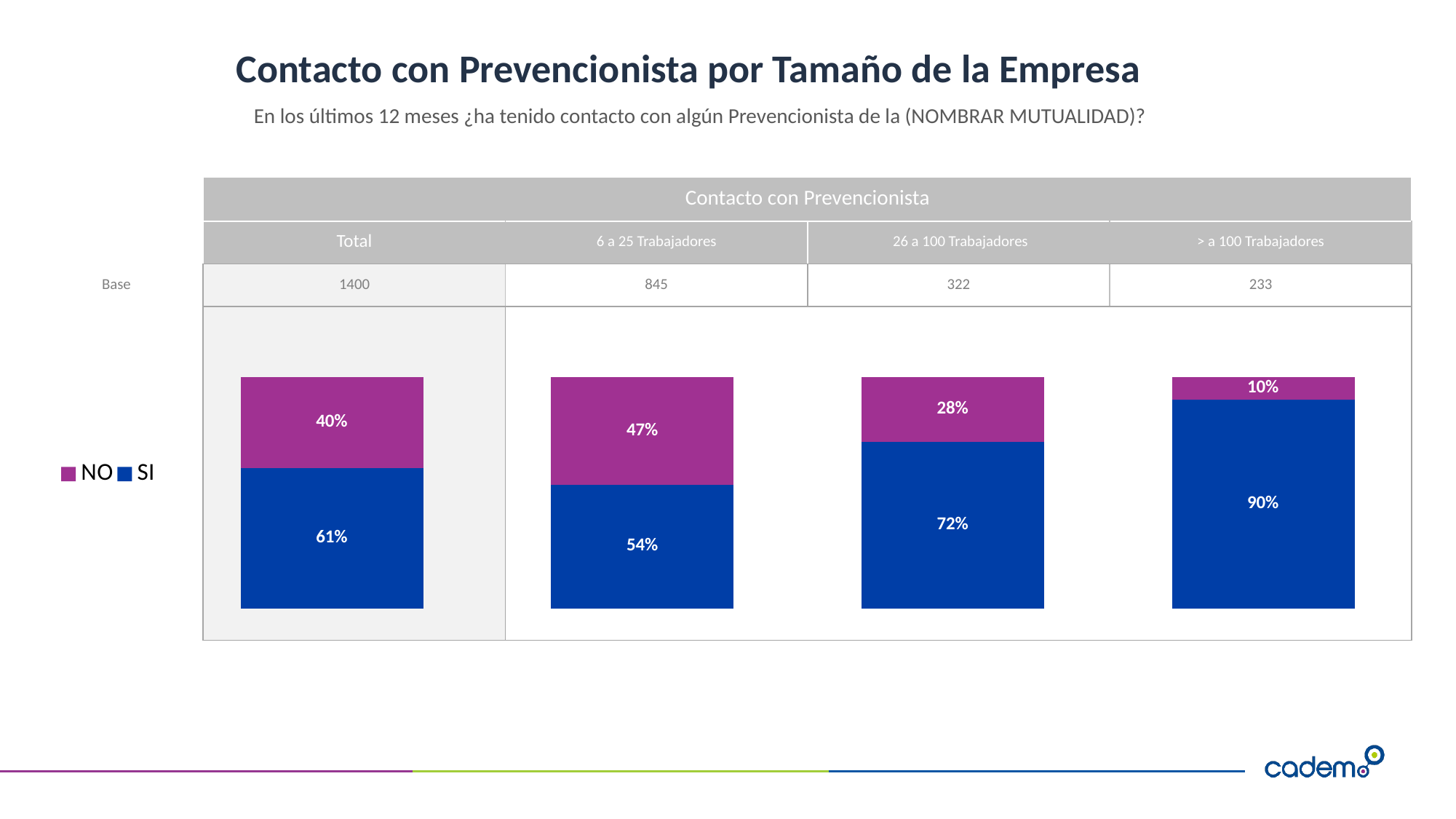

# Contacto con Prevencionista por Tamaño de la Empresa
En los últimos 12 meses ¿ha tenido contacto con algún Prevencionista de la (NOMBRAR MUTUALIDAD)?

|  | Contacto con Prevencionista |  |  |  |
| --- | --- | --- | --- | --- |
|  | Total | 6 a 25 Trabajadores | 26 a 100 Trabajadores | > a 100 Trabajadores |
| Base | 1400 | 845 | 322 | 233 |
|  |  |  |  |  |

[unsupported chart]